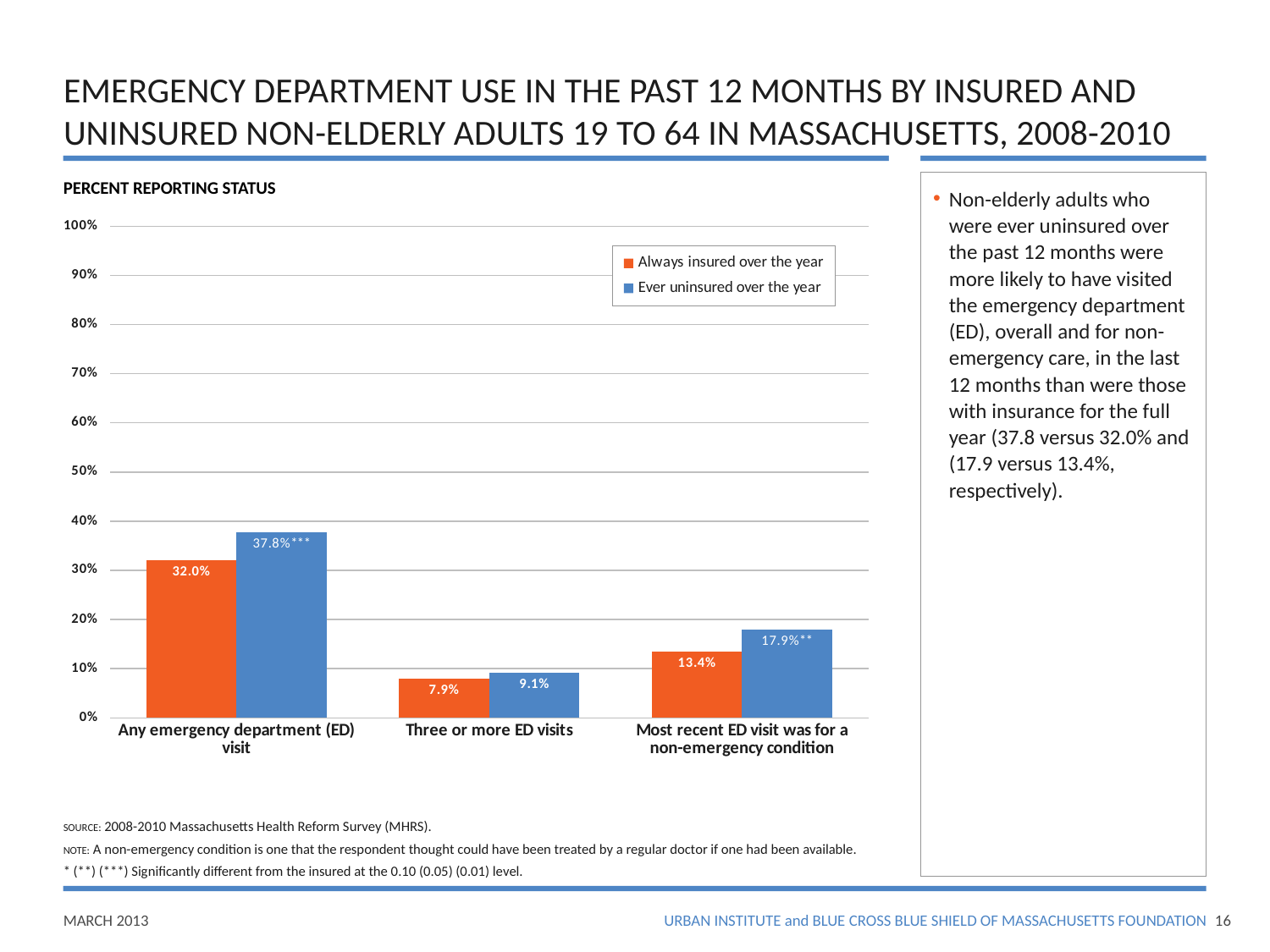

# EMERGENCY DEPARTMENT USE IN THE PAST 12 MONTHS BY INSURED AND UNINSURED NON-ELDERLY ADULTS 19 TO 64 IN MASSACHUSETTS, 2008-2010

PERCENT REPORTING STATUS

Non-elderly adults who were ever uninsured over the past 12 months were more likely to have visited the emergency department (ED), overall and for non-emergency care, in the last 12 months than were those with insurance for the full year (37.8 versus 32.0% and (17.9 versus 13.4%, respectively).

### Chart

| Category | Always insured over the year | Ever uninsured over the year |
|---|---|---|
| Any emergency department (ED) visit | 0.3200000000000001 | 0.3780000000000001 |
| Three or more ED visits | 0.07900000000000003 | 0.09100000000000003 |
| Most recent ED visit was for a non-emergency condition | 0.134 | 0.17900000000000005 |
SOURCE: 2008-2010 Massachusetts Health Reform Survey (MHRS).
NOTE: A non-emergency condition is one that the respondent thought could have been treated by a regular doctor if one had been available.
* (**) (***) Significantly different from the insured at the 0.10 (0.05) (0.01) level.
16